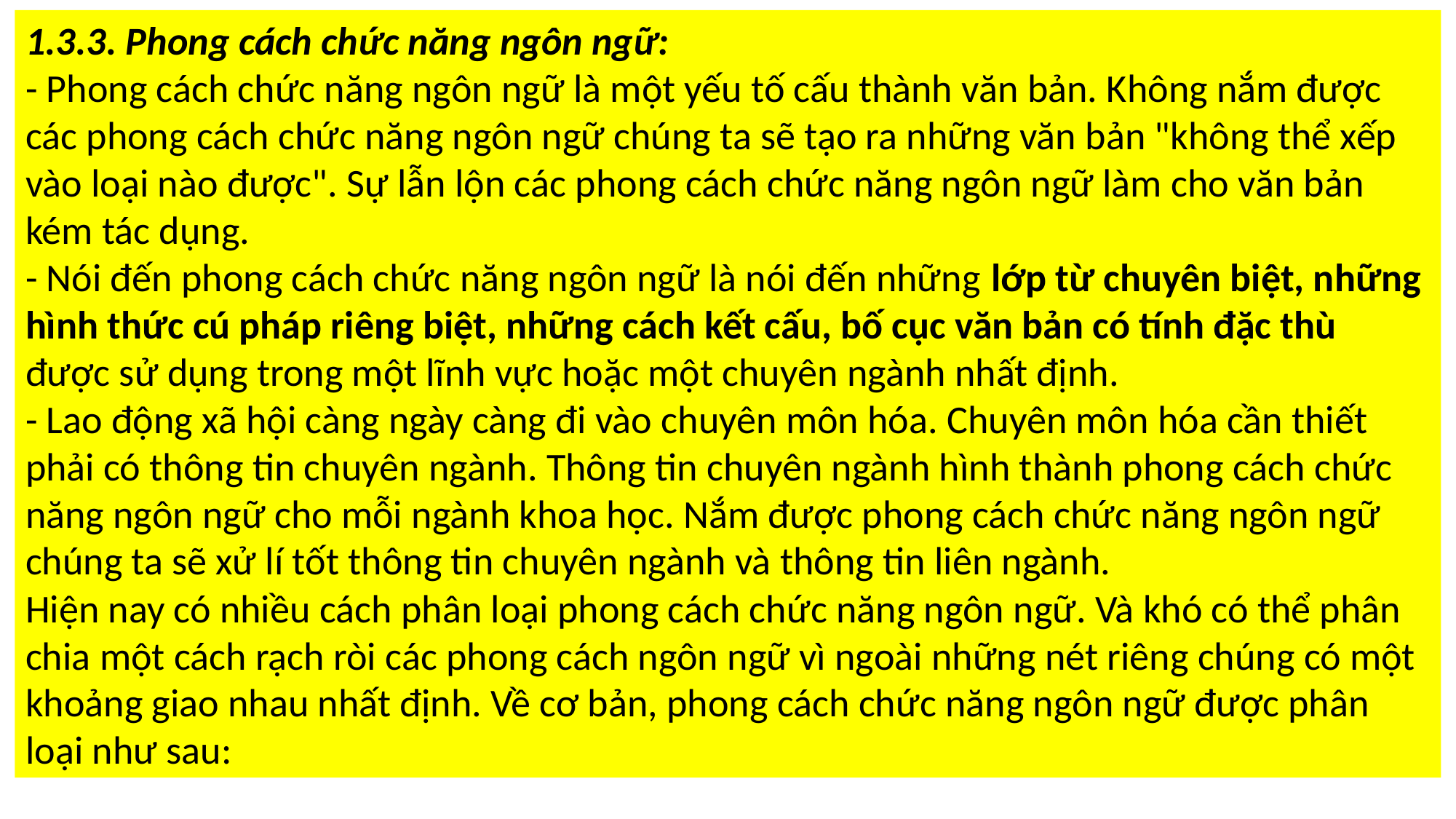

1.3.3. Phong cách chức năng ngôn ngữ:
- Phong cách chức năng ngôn ngữ là một yếu tố cấu thành văn bản. Không nắm được các phong cách chức năng ngôn ngữ chúng ta sẽ tạo ra những văn bản "không thể xếp vào loại nào được". Sự lẫn lộn các phong cách chức năng ngôn ngữ làm cho văn bản kém tác dụng.
- Nói đến phong cách chức năng ngôn ngữ là nói đến những lớp từ chuyên biệt, những hình thức cú pháp riêng biệt, những cách kết cấu, bố cục văn bản có tính đặc thù được sử dụng trong một lĩnh vực hoặc một chuyên ngành nhất định.
- Lao động xã hội càng ngày càng đi vào chuyên môn hóa. Chuyên môn hóa cần thiết phải có thông tin chuyên ngành. Thông tin chuyên ngành hình thành phong cách chức năng ngôn ngữ cho mỗi ngành khoa học. Nắm được phong cách chức năng ngôn ngữ chúng ta sẽ xử lí tốt thông tin chuyên ngành và thông tin liên ngành.
Hiện nay có nhiều cách phân loại phong cách chức năng ngôn ngữ. Và khó có thể phân chia một cách rạch ròi các phong cách ngôn ngữ vì ngoài những nét riêng chúng có một khoảng giao nhau nhất định. Về cơ bản, phong cách chức năng ngôn ngữ được phân loại như sau: